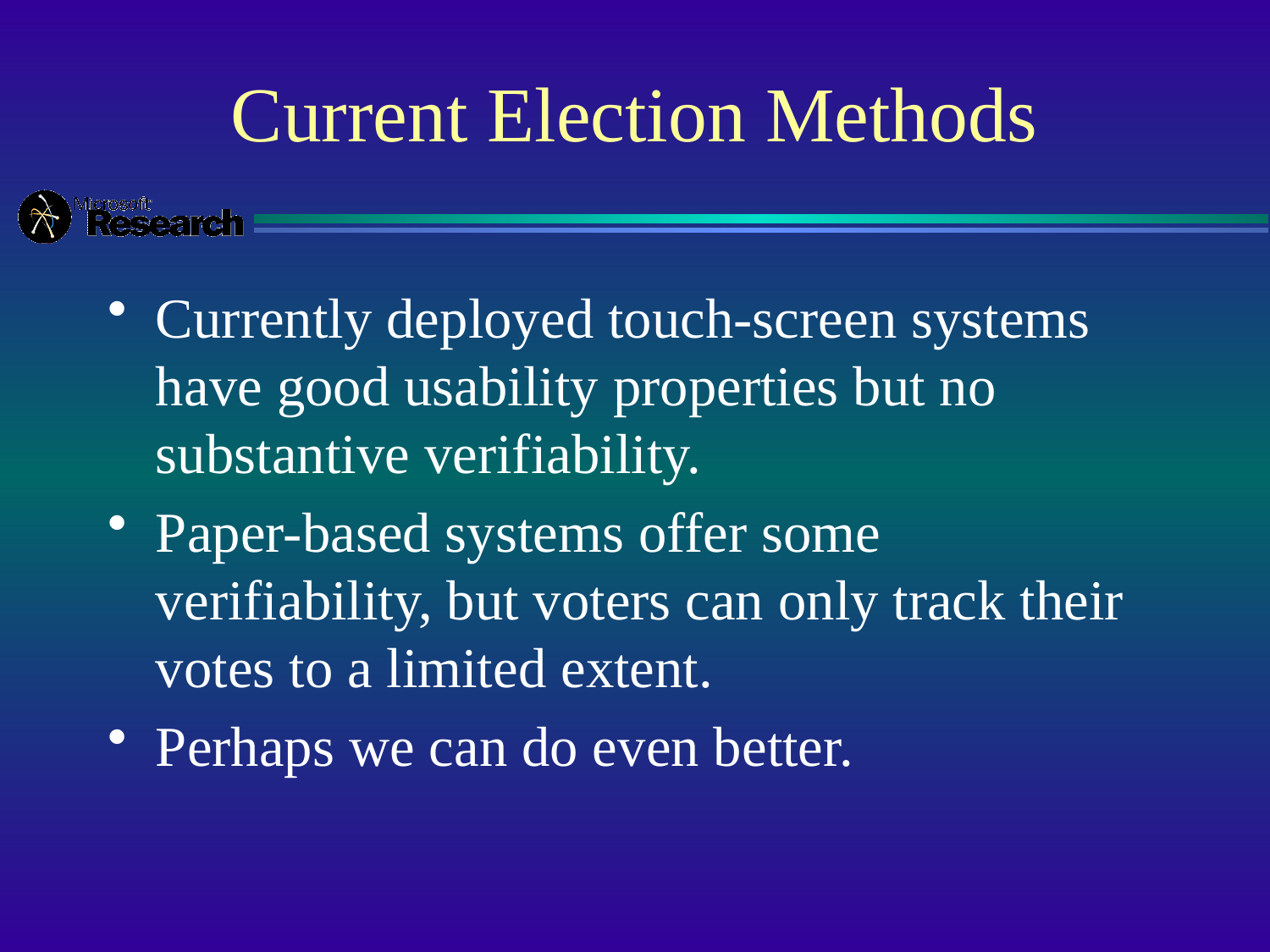

# Current Election Methods
Currently deployed touch-screen systems have good usability properties but no substantive verifiability.
Paper-based systems offer some verifiability, but voters can only track their votes to a limited extent.
Perhaps we can do even better.